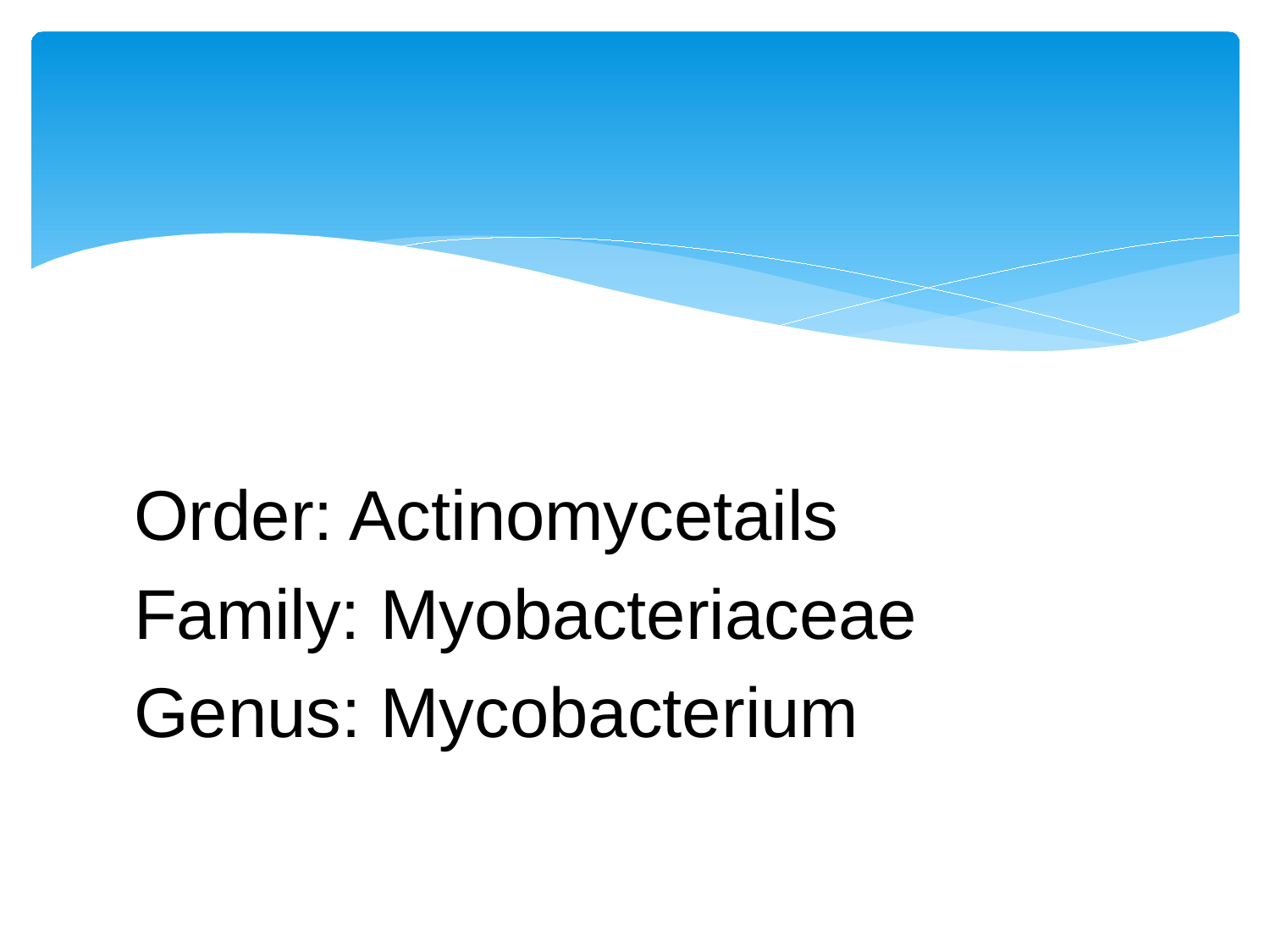

#
Order: Actinomycetails
Family: Myobacteriaceae
Genus: Mycobacterium